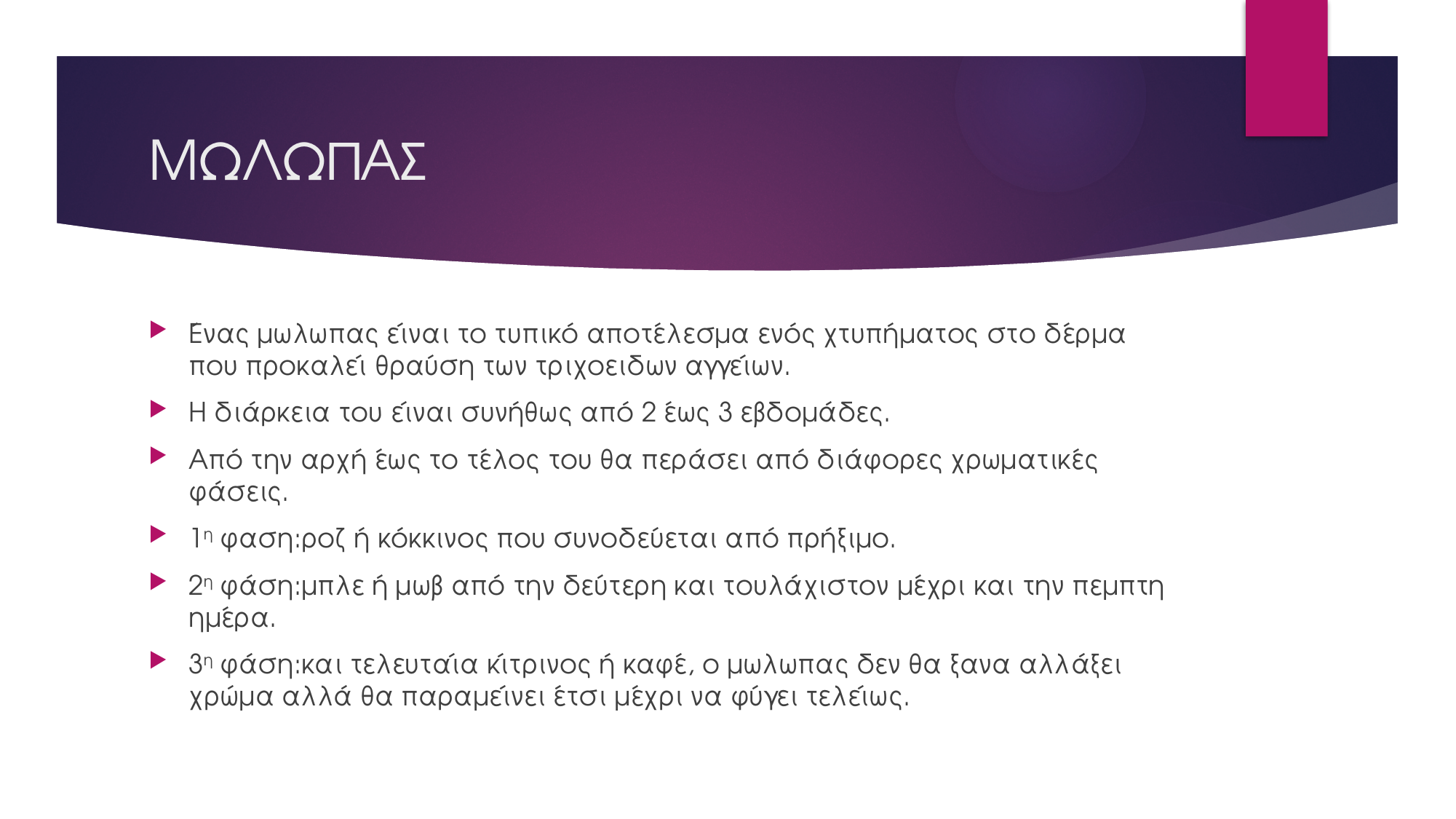

# ΜΩΛΩΠΑΣ
Ένας μωλωπας είναι το τυπικό αποτέλεσμα ενός χτυπήματος στο δέρμα που προκαλεί θραύση των τριχοειδων αγγείων.
Η διάρκεια του είναι συνήθως από 2 έως 3 εβδομάδες.
Από την αρχή έως το τέλος του θα περάσει από διάφορες χρωματικές φάσεις.
1η φαση:ροζ ή κόκκινος που συνοδεύεται από πρήξιμο.
2η φάση:μπλε ή μωβ από την δεύτερη και τουλάχιστον μέχρι και την πεμπτη ημέρα.
3η φάση:και τελευταία κίτρινος ή καφέ, ο μωλωπας δεν θα ξανα αλλάξει χρώμα αλλά θα παραμείνει έτσι μέχρι να φύγει τελείως.